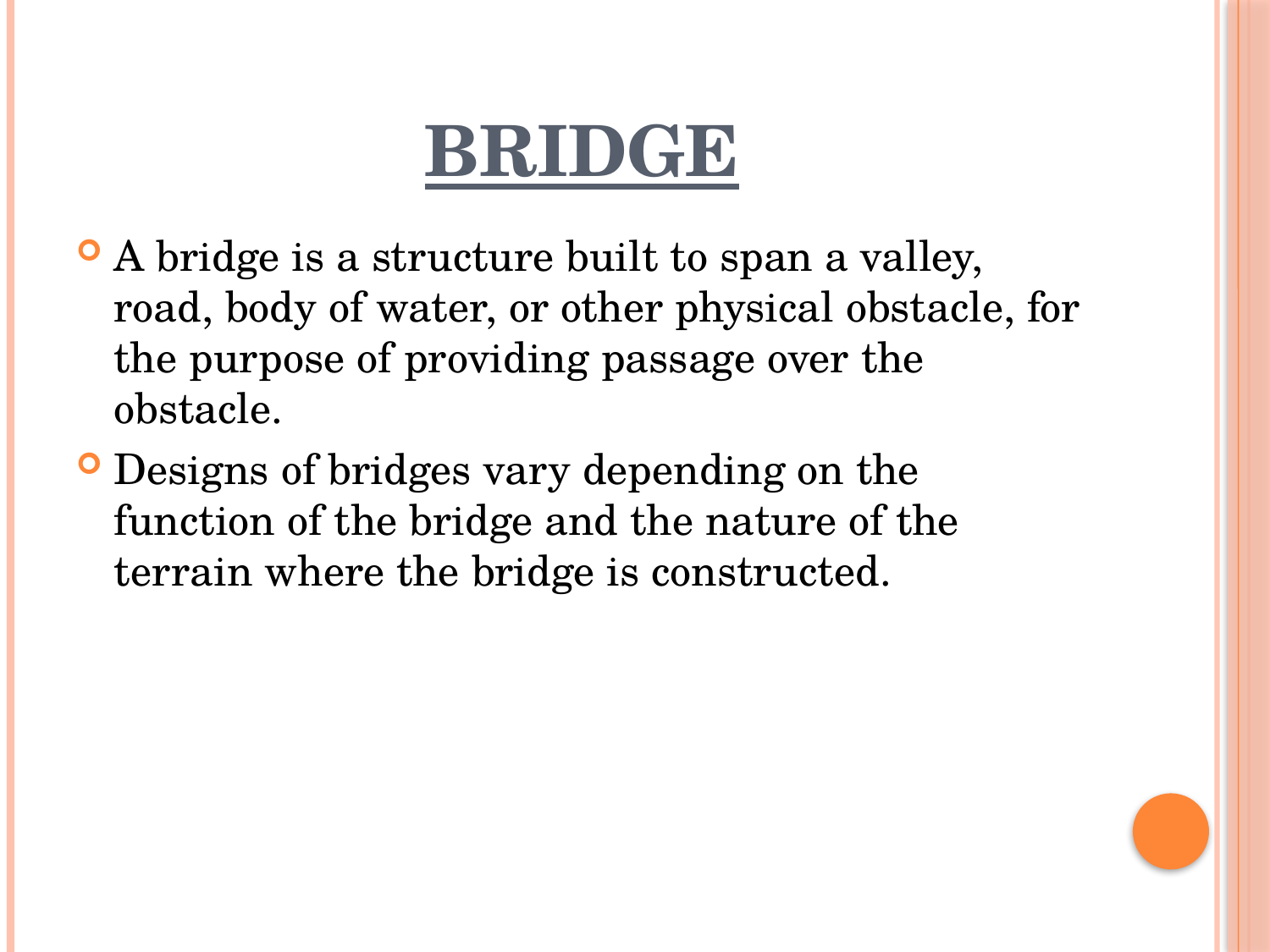

# Bridge
A bridge is a structure built to span a valley, road, body of water, or other physical obstacle, for the purpose of providing passage over the obstacle.
Designs of bridges vary depending on the function of the bridge and the nature of the terrain where the bridge is constructed.